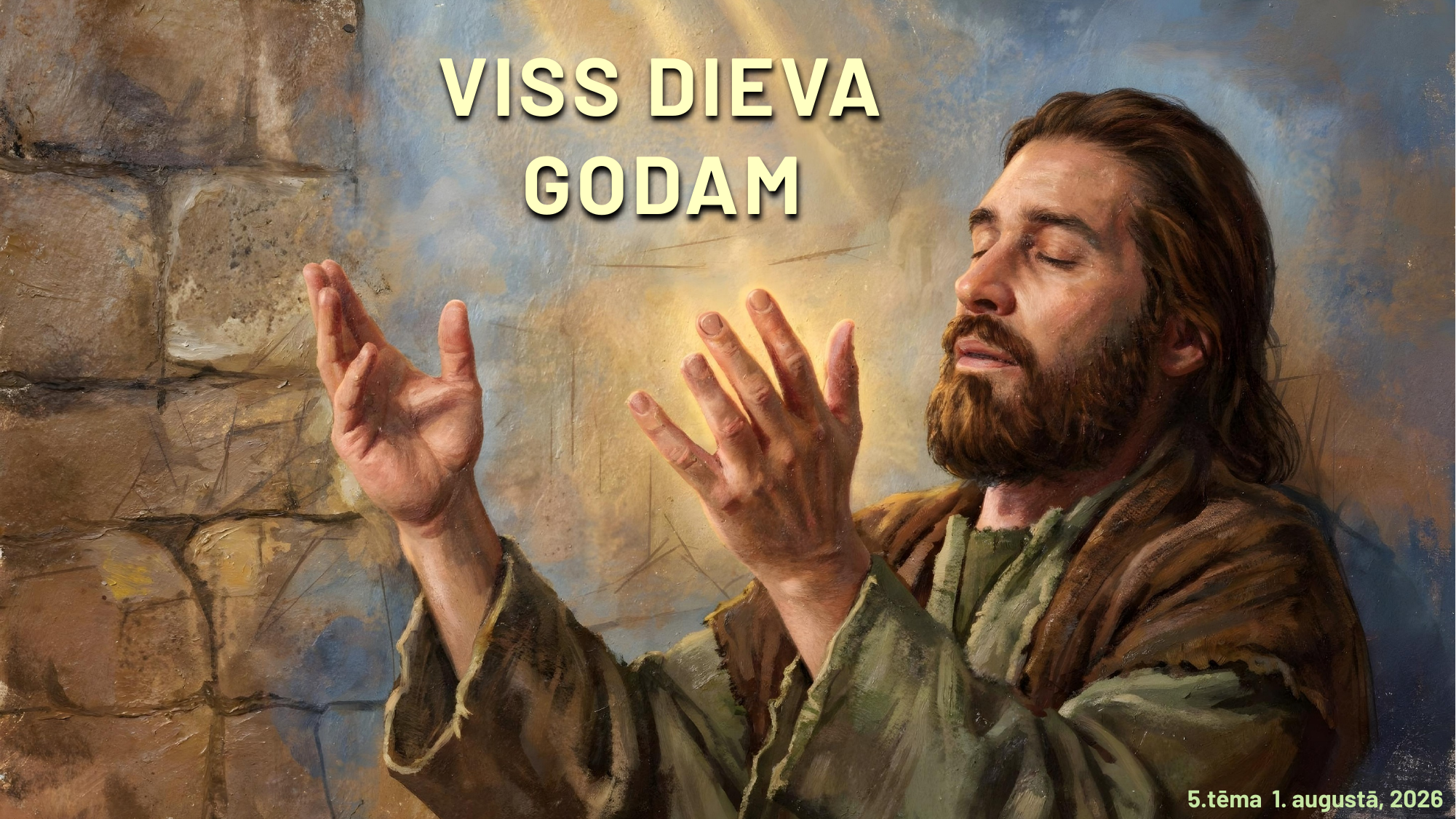

VISS DIEVA GODAM
5.tēma  1. augustā, 2026